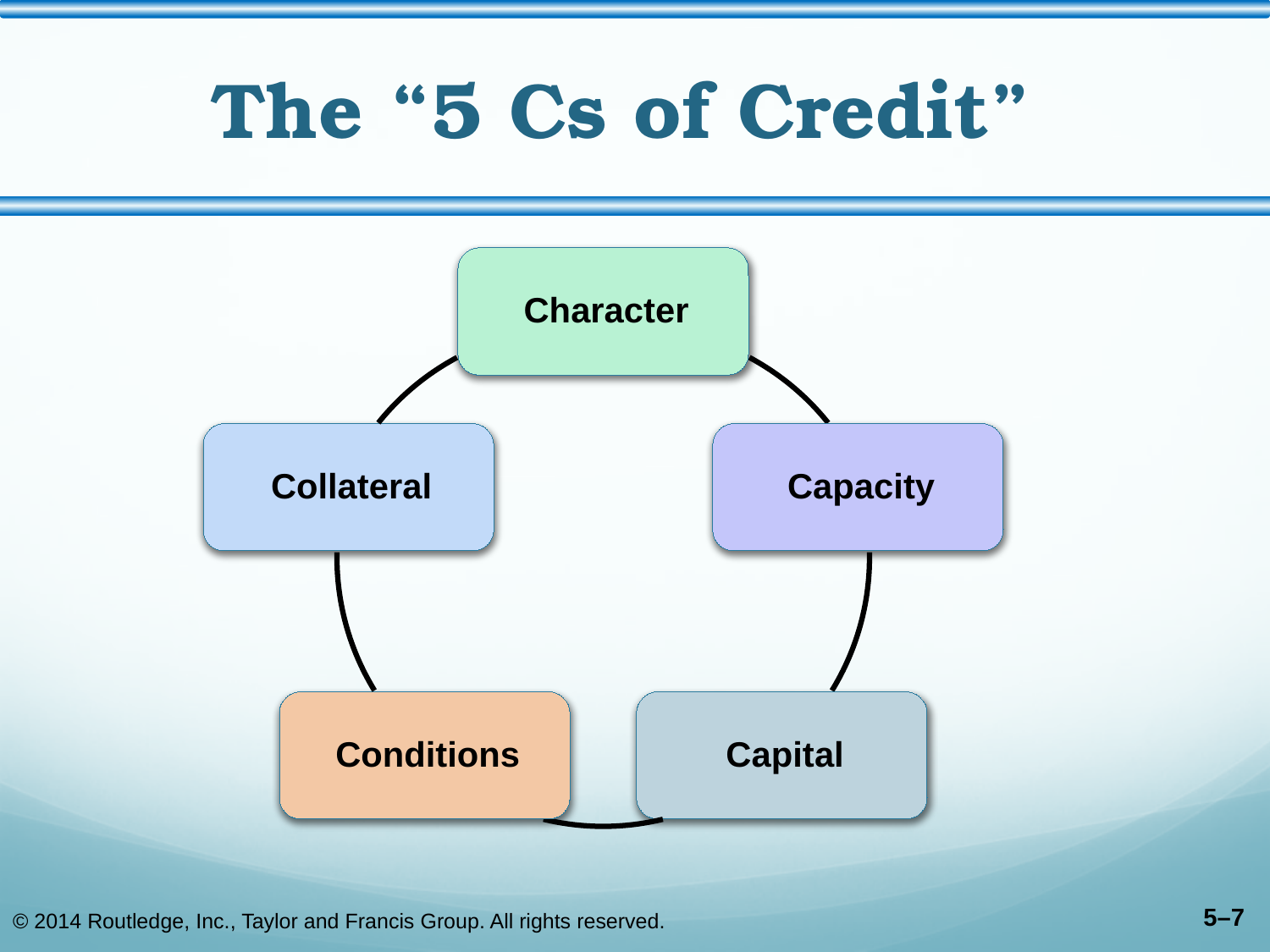

# The “5 Cs of Credit”
Character
Capacity
Capital
Conditions
Collateral
© 2014 Routledge, Inc., Taylor and Francis Group. All rights reserved.
5–7